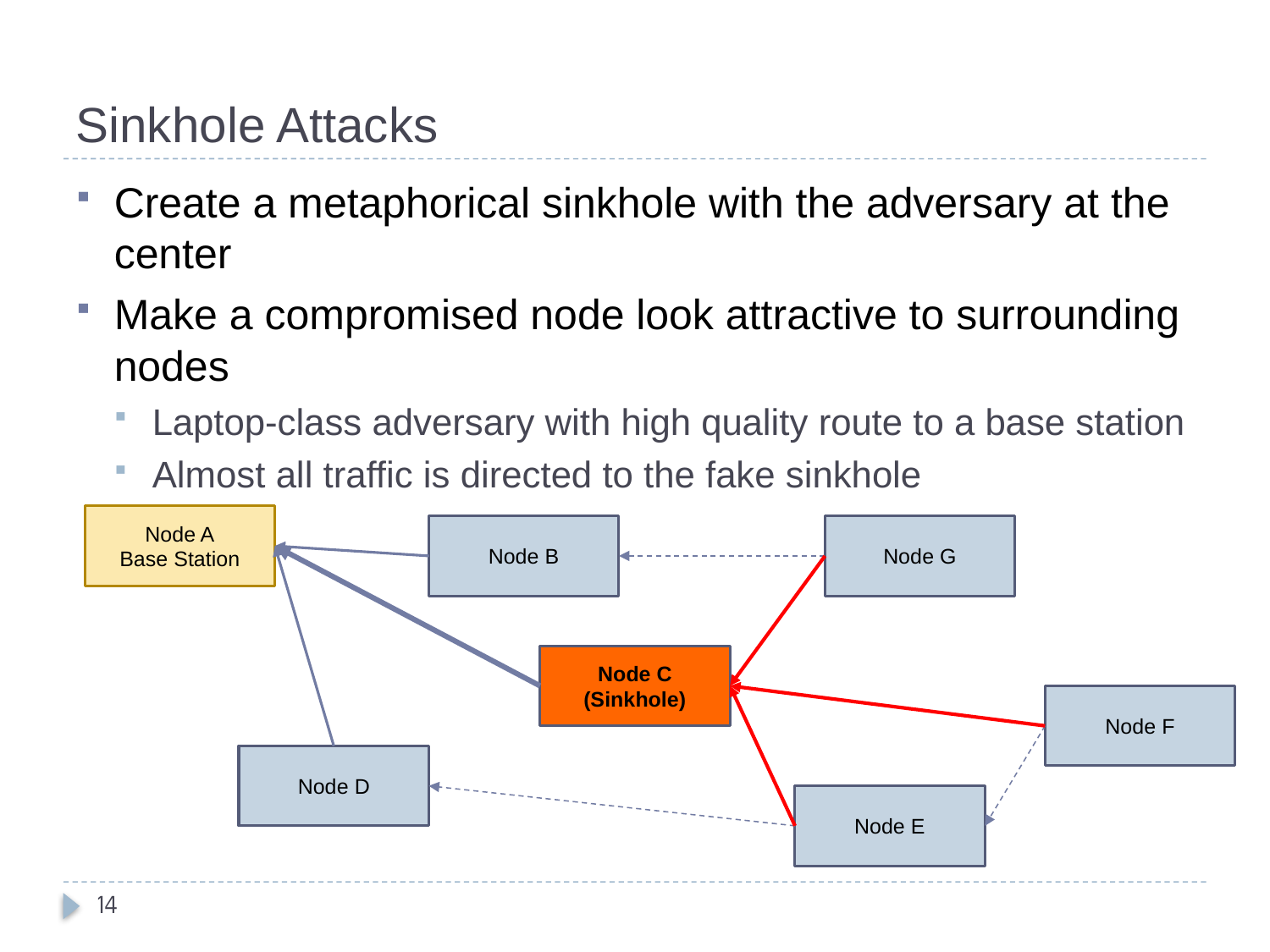

# Sinkhole Attacks
Create a metaphorical sinkhole with the adversary at the center
Make a compromised node look attractive to surrounding nodes
Laptop-class adversary with high quality route to a base station
Almost all traffic is directed to the fake sinkhole

Node A
Base Station
Node B
Node G
Node C
(Sinkhole)
Node F
Node D
Node E
14